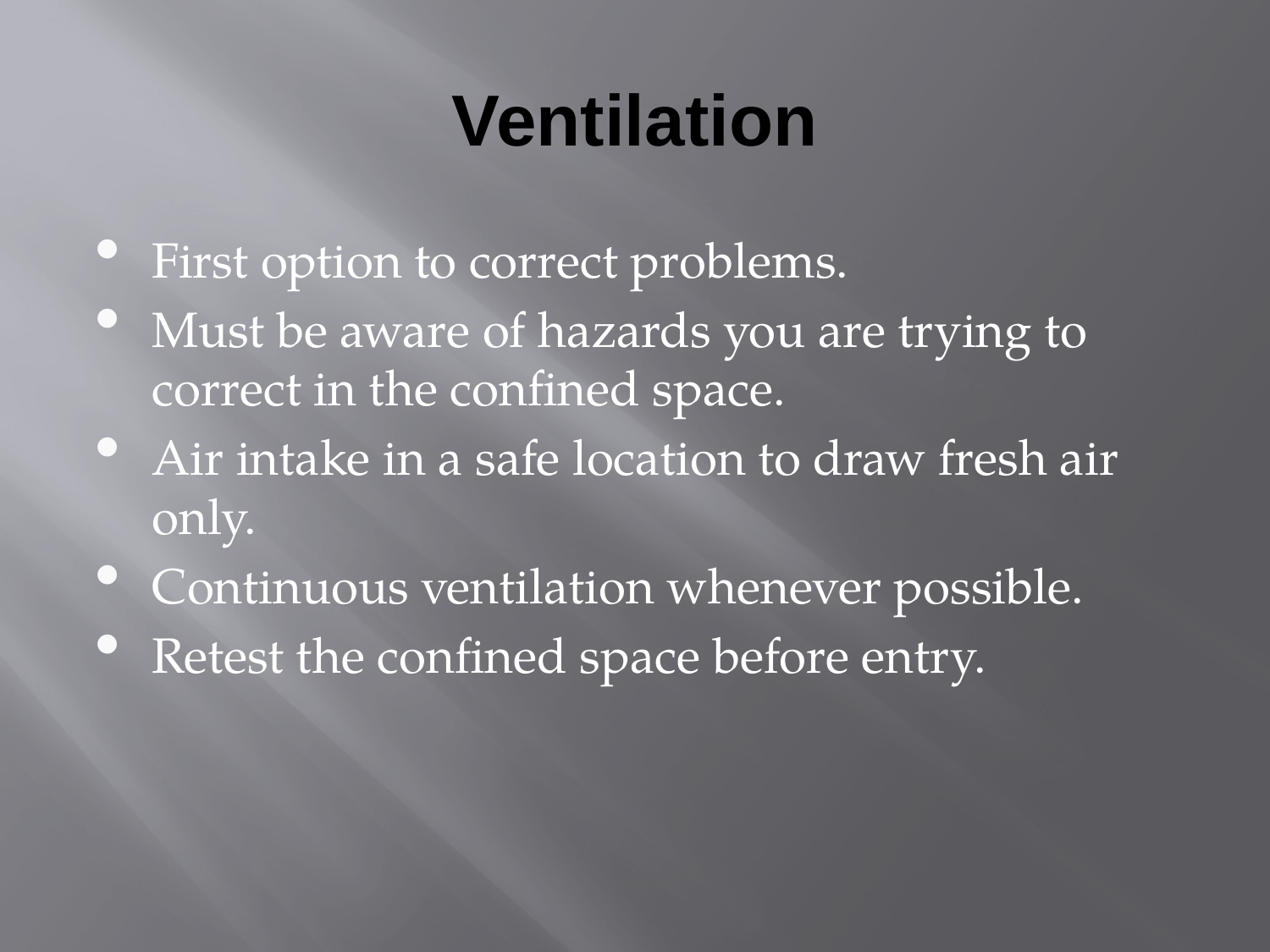

# Ventilation
First option to correct problems.
Must be aware of hazards you are trying to correct in the confined space.
Air intake in a safe location to draw fresh air only.
Continuous ventilation whenever possible.
Retest the confined space before entry.